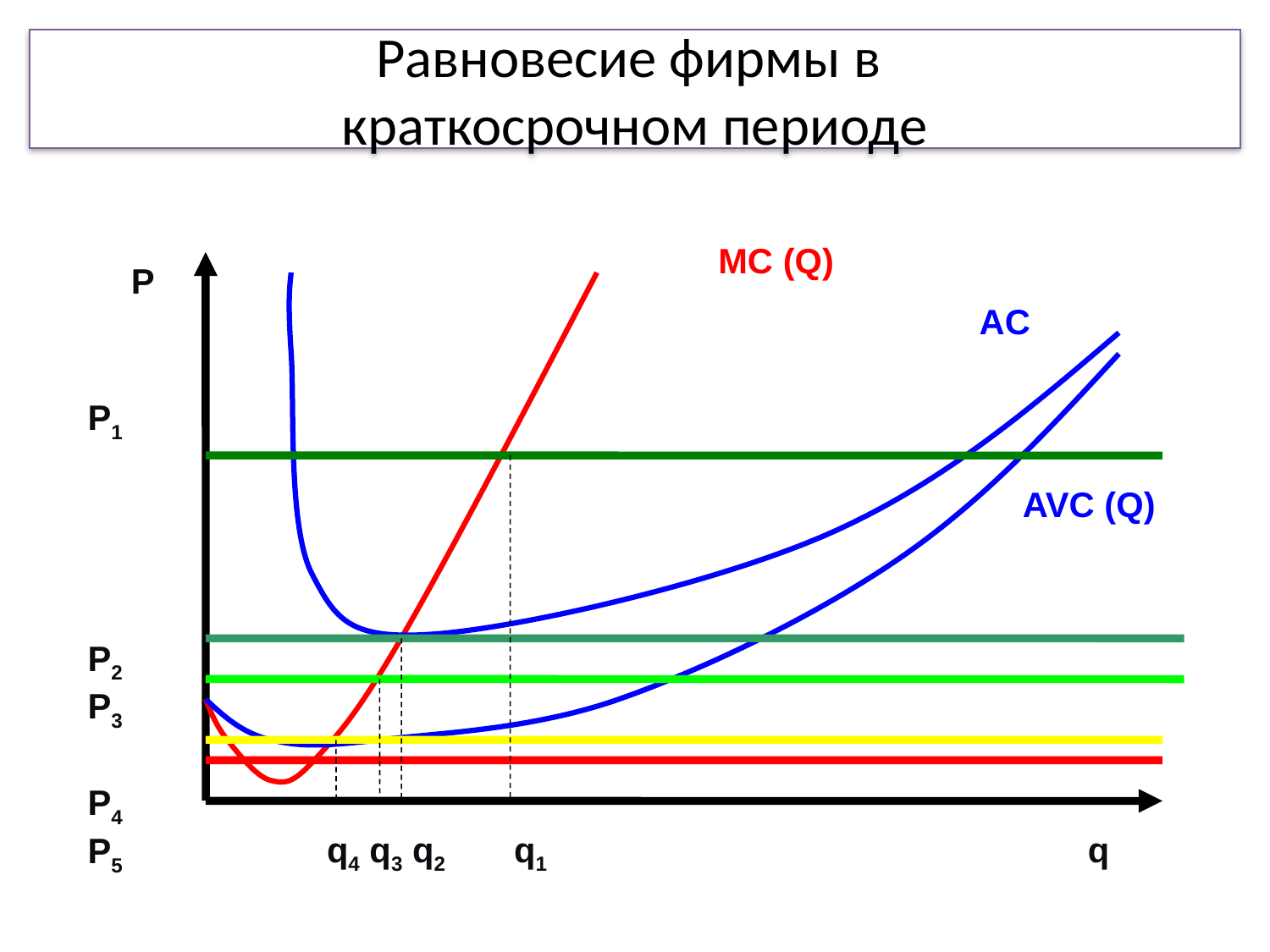

Равновесие фирмы в
краткосрочном периоде

MC (Q)

Р

AC

P1

P2
P3

P4
P5

AVC (Q)

q4 q3 q2            q1

q